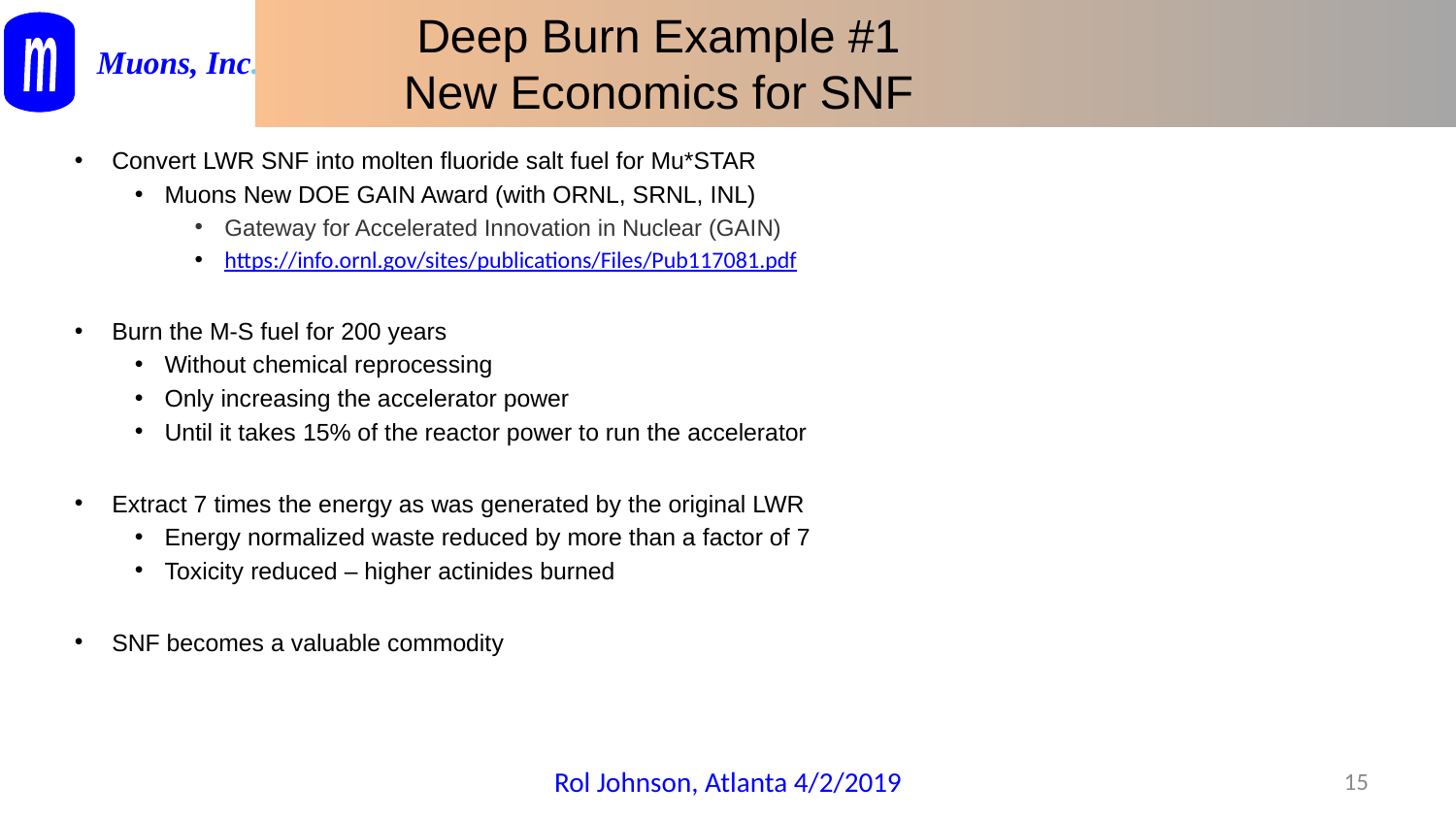

# Deep Burn Example #1 New Economics for SNF
Convert LWR SNF into molten fluoride salt fuel for Mu*STAR
Muons New DOE GAIN Award (with ORNL, SRNL, INL)
Gateway for Accelerated Innovation in Nuclear (GAIN)
https://info.ornl.gov/sites/publications/Files/Pub117081.pdf

Burn the M-S fuel for 200 years
Without chemical reprocessing
Only increasing the accelerator power
Until it takes 15% of the reactor power to run the accelerator

Extract 7 times the energy as was generated by the original LWR
Energy normalized waste reduced by more than a factor of 7
Toxicity reduced – higher actinides burned

SNF becomes a valuable commodity

Rol Johnson, Atlanta 4/2/2019
15